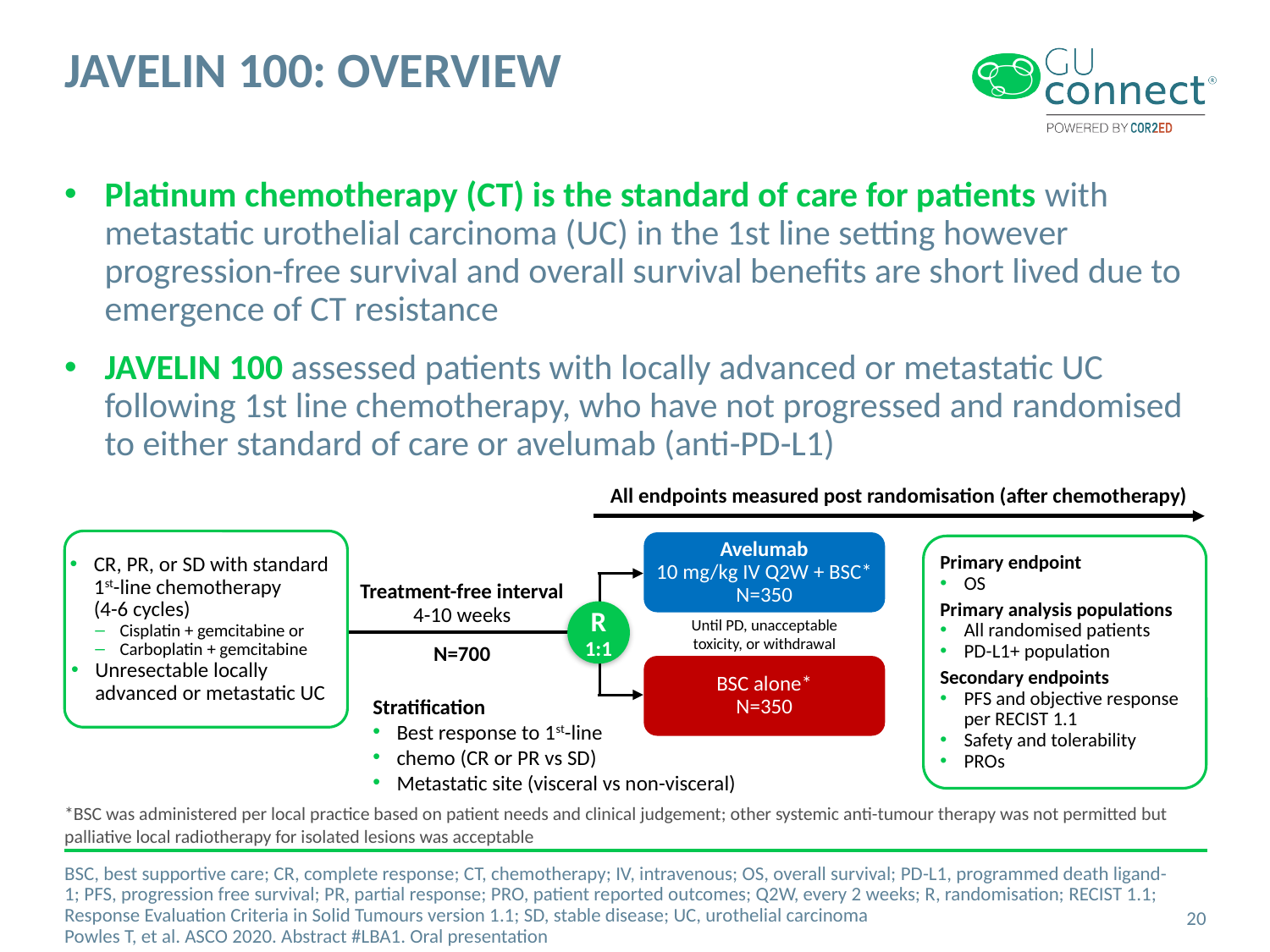

# JAVELIN 100: OVERVIEW
Platinum chemotherapy (CT) is the standard of care for patients with metastatic urothelial carcinoma (UC) in the 1st line setting however progression-free survival and overall survival benefits are short lived due to emergence of CT resistance
JAVELIN 100 assessed patients with locally advanced or metastatic UC following 1st line chemotherapy, who have not progressed and randomised to either standard of care or avelumab (anti-PD-L1)
All endpoints measured post randomisation (after chemotherapy)
CR, PR, or SD with standard 1st-line chemotherapy
(4-6 cycles)
Cisplatin + gemcitabine or
Carboplatin + gemcitabine
Unresectable locally advanced or metastatic UC
Avelumab
10 mg/kg IV Q2W + BSC*
N=350
Primary endpoint
OS
Primary analysis populations
All randomised patients
PD-L1+ population
Secondary endpoints
PFS and objective response per RECIST 1.1
Safety and tolerability
PROs
Treatment-free interval
4-10 weeks

R
1:1
Until PD, unacceptable
toxicity, or withdrawal
N=700
BSC alone*
N=350
Stratification
Best response to 1st-line
chemo (CR or PR vs SD)
Metastatic site (visceral vs non-visceral)
*BSC was administered per local practice based on patient needs and clinical judgement; other systemic anti-tumour therapy was not permitted but palliative local radiotherapy for isolated lesions was acceptable
BSC, best supportive care; CR, complete response; CT, chemotherapy; IV, intravenous; OS, overall survival; PD-L1, programmed death ligand-1; PFS, progression free survival; PR, partial response; PRO, patient reported outcomes; Q2W, every 2 weeks; R, randomisation; RECIST 1.1; Response Evaluation Criteria in Solid Tumours version 1.1; SD, stable disease; UC, urothelial carcinoma
Powles T, et al. ASCO 2020. Abstract #LBA1. Oral presentation
20